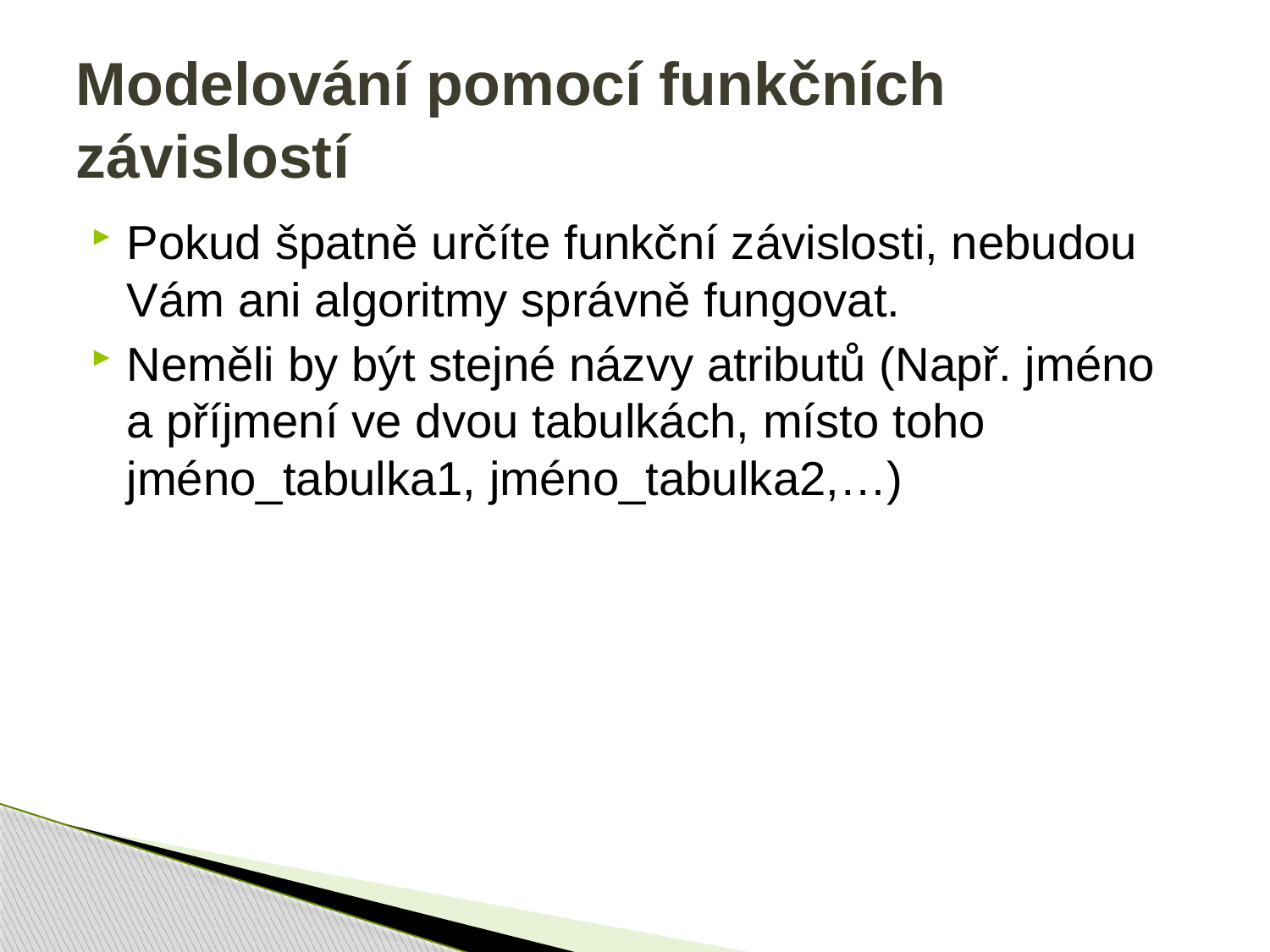

# Modelování pomocí funkčních závislostí
Pokud špatně určíte funkční závislosti, nebudou Vám ani algoritmy správně fungovat.
Neměli by být stejné názvy atributů (Např. jméno a příjmení ve dvou tabulkách, místo toho jméno_tabulka1, jméno_tabulka2,…)